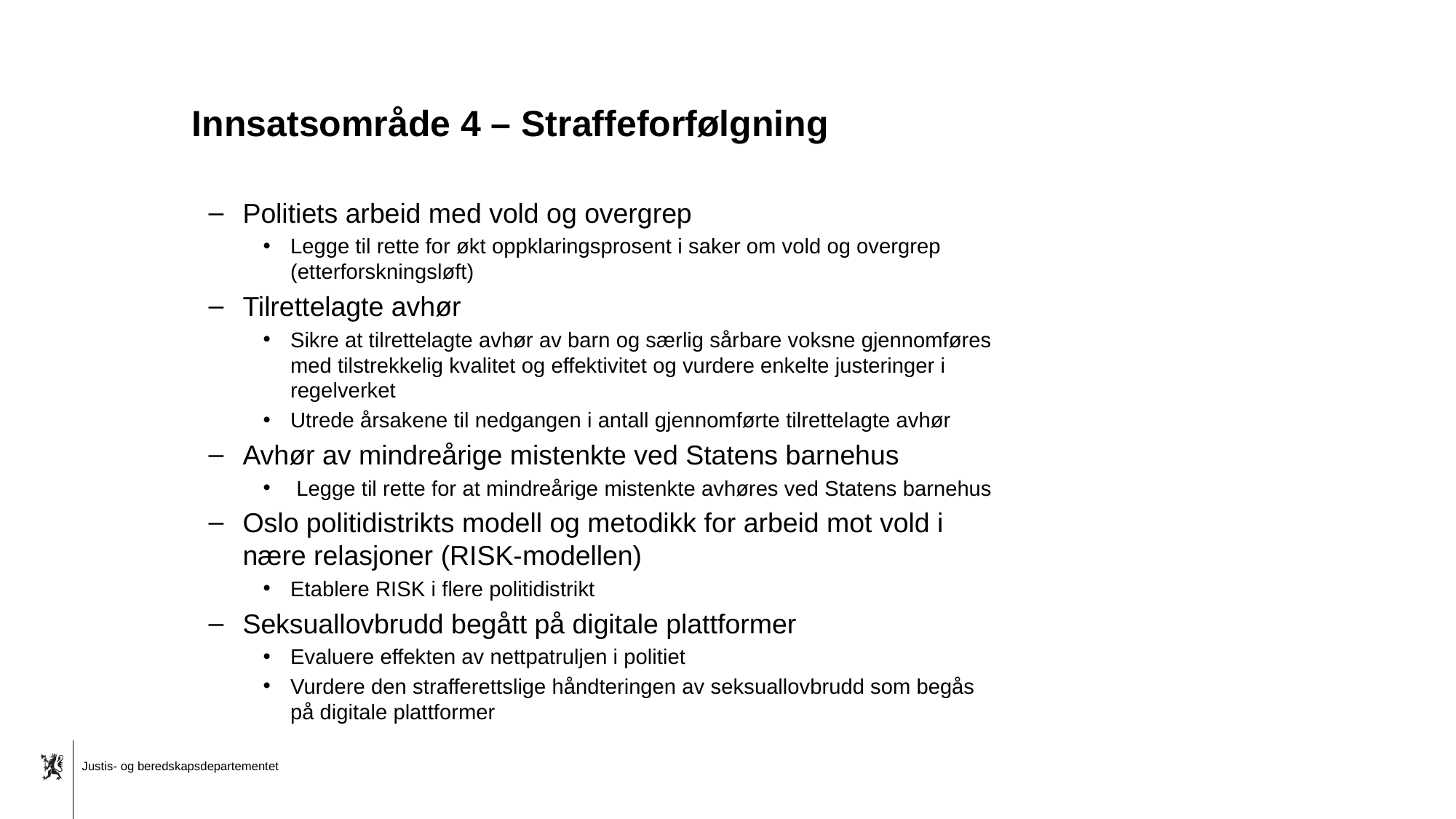

# Innsatsområde 4 – Straffeforfølgning
Politiets arbeid med vold og overgrep
Legge til rette for økt oppklaringsprosent i saker om vold og overgrep (etterforskningsløft)
Tilrettelagte avhør
Sikre at tilrettelagte avhør av barn og særlig sårbare voksne gjennomføres med tilstrekkelig kvalitet og effektivitet og vurdere enkelte justeringer i regelverket
Utrede årsakene til nedgangen i antall gjennomførte tilrettelagte avhør
Avhør av mindreårige mistenkte ved Statens barnehus
 Legge til rette for at mindreårige mistenkte avhøres ved Statens barnehus
Oslo politidistrikts modell og metodikk for arbeid mot vold i nære relasjoner (RISK-modellen)
Etablere RISK i flere politidistrikt
Seksuallovbrudd begått på digitale plattformer
Evaluere effekten av nettpatruljen i politiet
Vurdere den strafferettslige håndteringen av seksuallovbrudd som begås på digitale plattformer